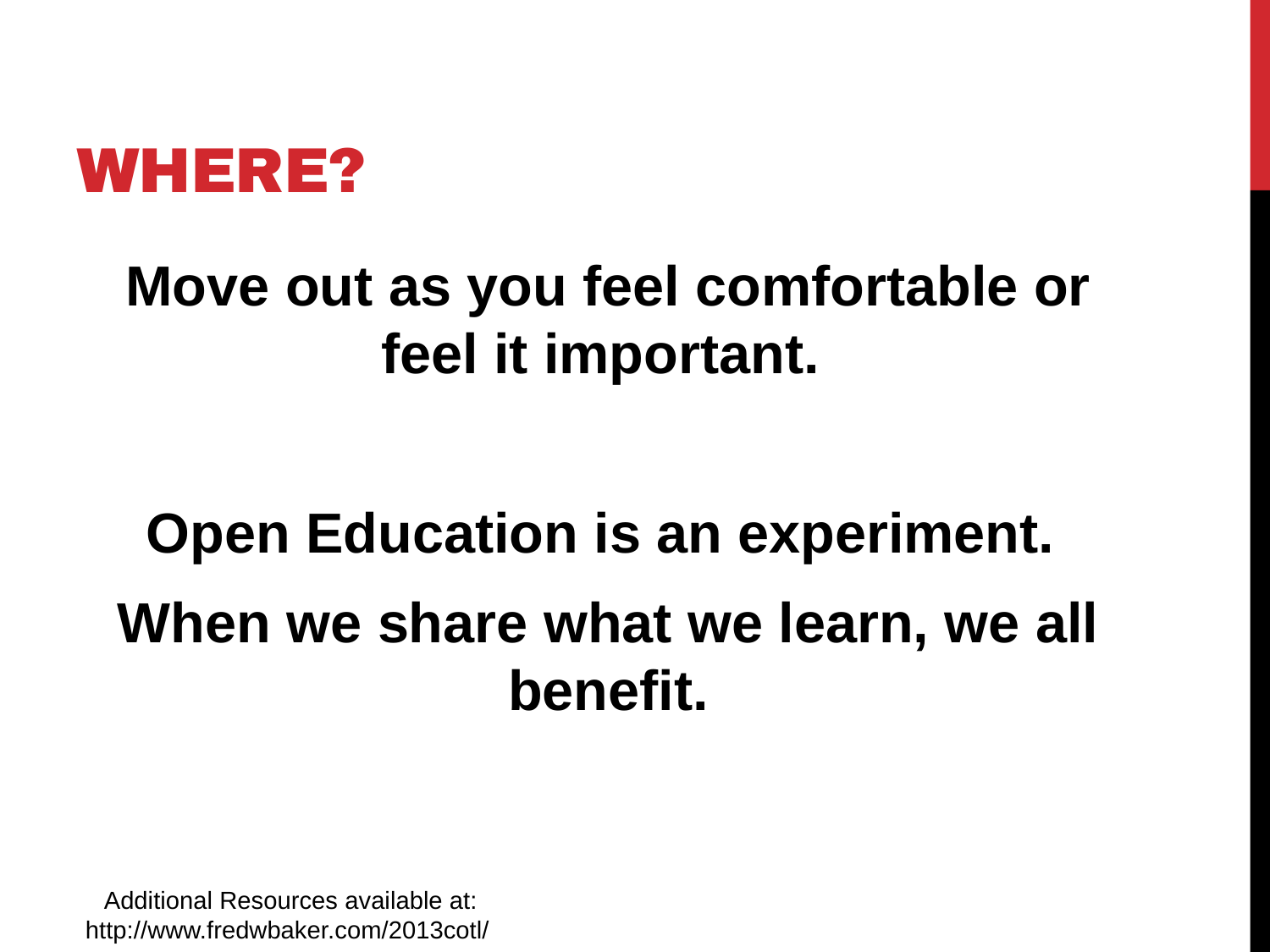

# Where?
Move out as you feel comfortable or feel it important.

Open Education is an experiment.
When we share what we learn, we all benefit.

Additional Resources available at: http://www.fredwbaker.com/2013cotl/